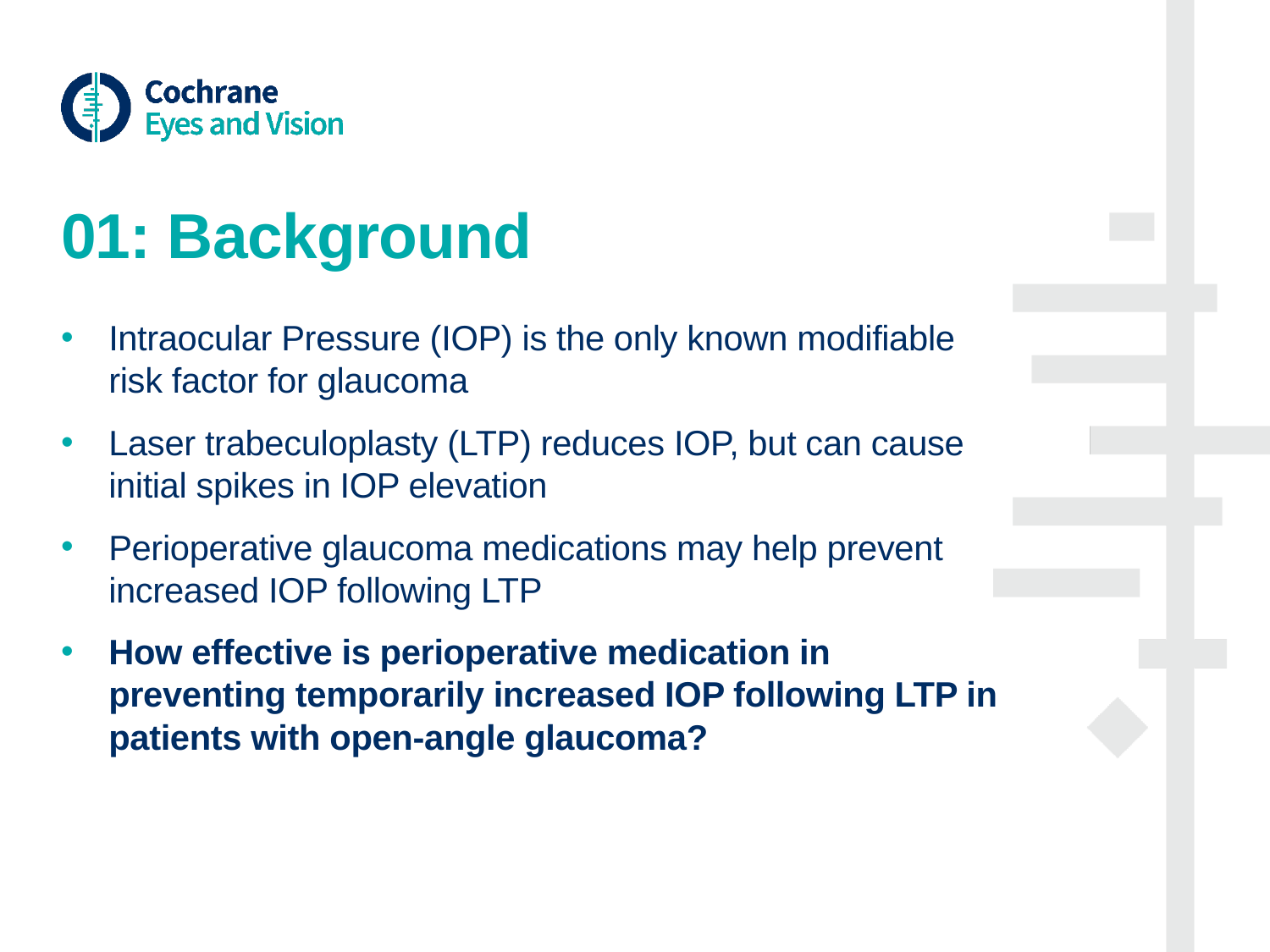

# 01: Background
Intraocular Pressure (IOP) is the only known modifiable risk factor for glaucoma
Laser trabeculoplasty (LTP) reduces IOP, but can cause initial spikes in IOP elevation
Perioperative glaucoma medications may help prevent increased IOP following LTP
How effective is perioperative medication in preventing temporarily increased IOP following LTP in patients with open-angle glaucoma?